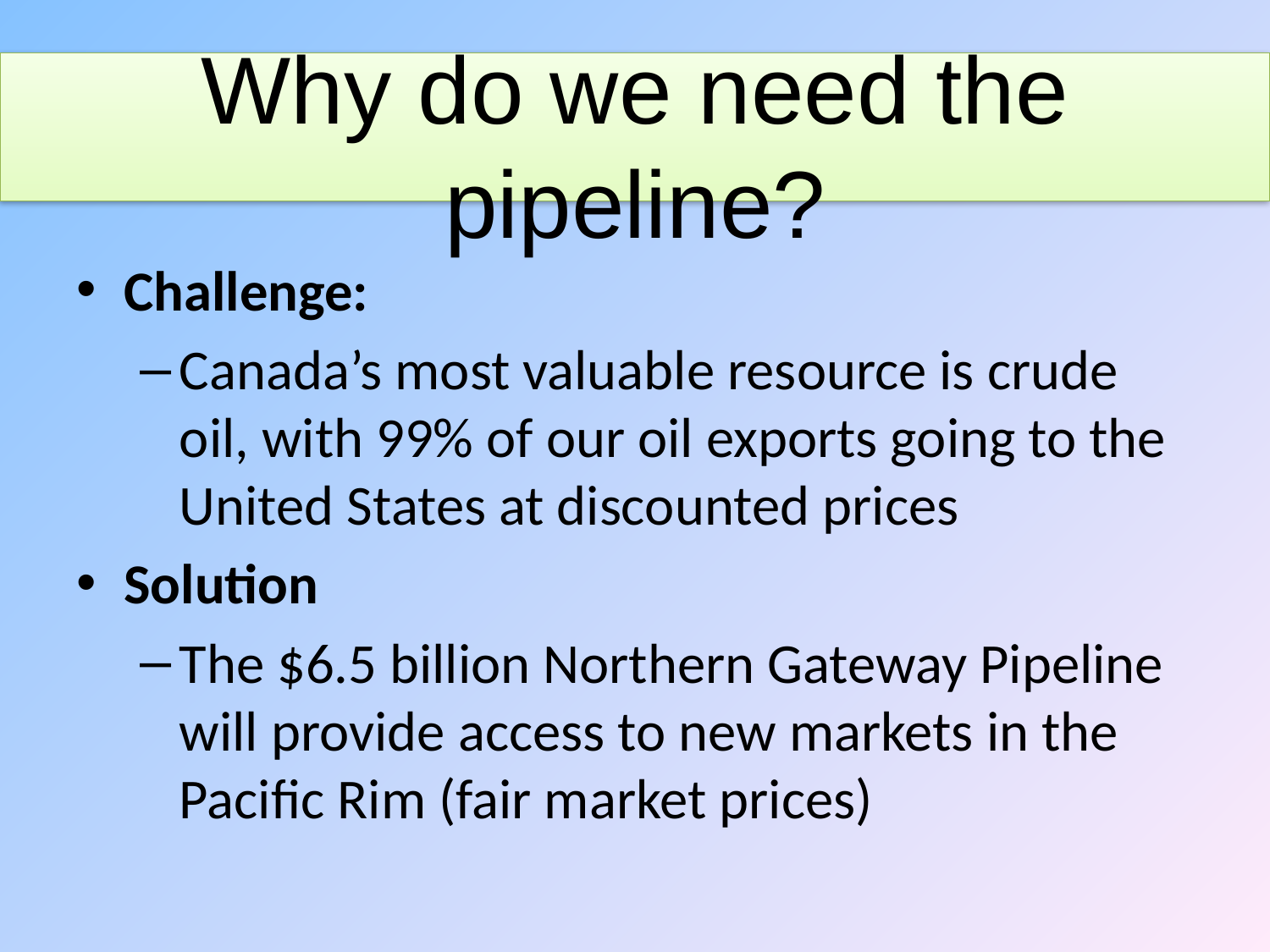

# Why do we need the pipeline?

Challenge:
Canada’s most valuable resource is crude oil, with 99% of our oil exports going to the United States at discounted prices
Solution
The $6.5 billion Northern Gateway Pipeline will provide access to new markets in the Pacific Rim (fair market prices)